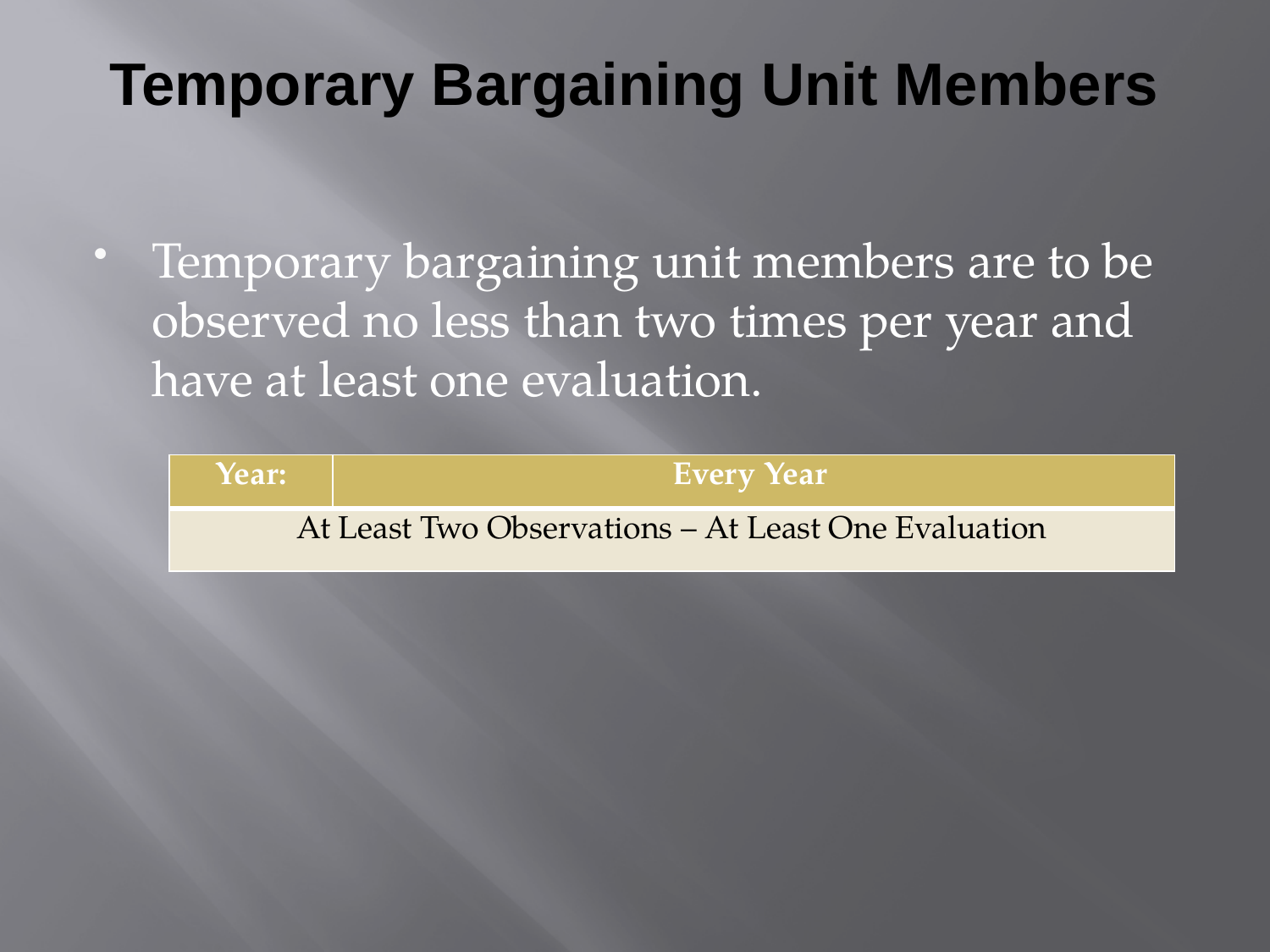

# Temporary Bargaining Unit Members
Temporary bargaining unit members are to be observed no less than two times per year and have at least one evaluation.

| Year: | Every Year |
| --- | --- |
| At Least Two Observations – At Least One Evaluation |  |